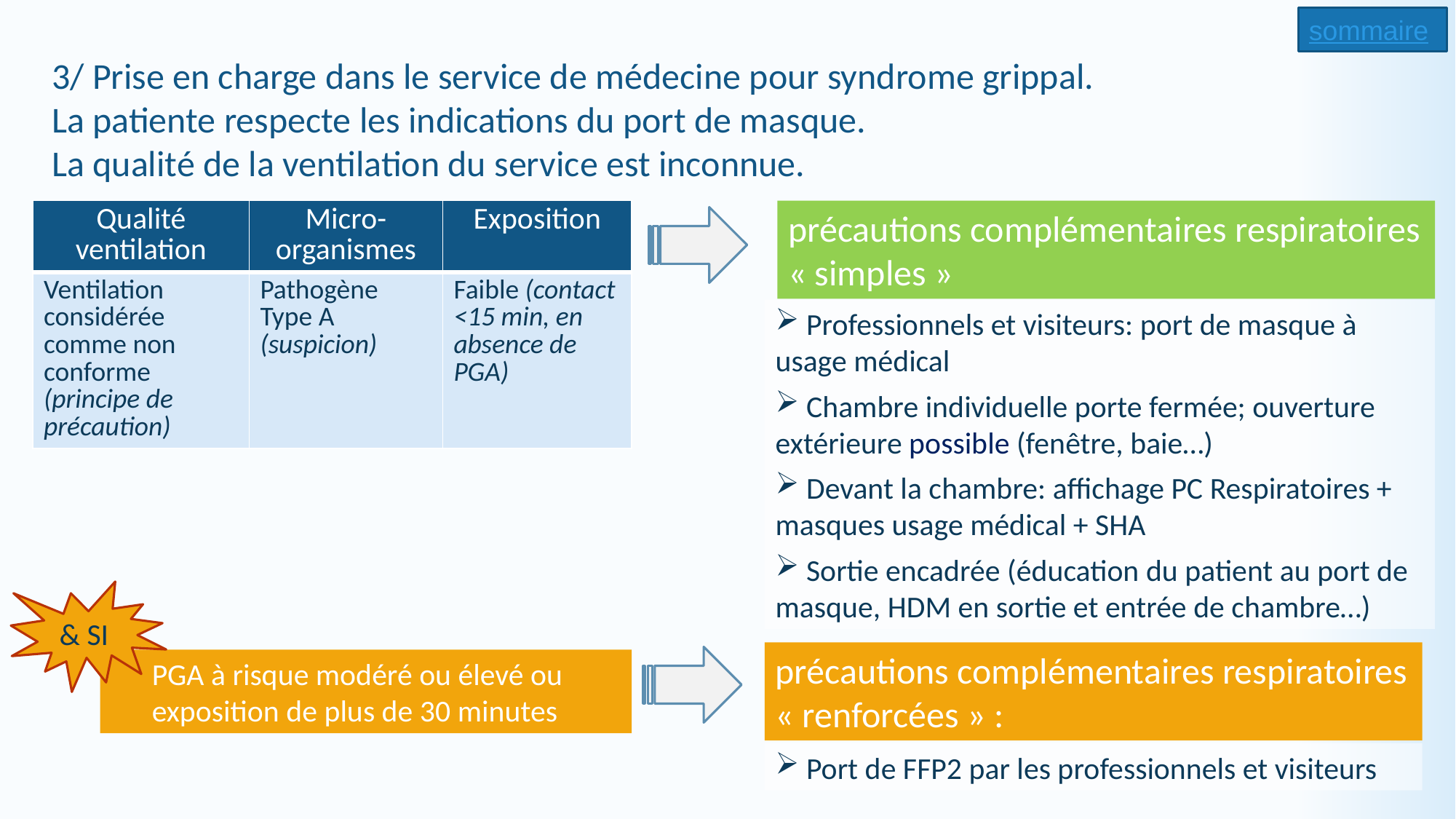

sommaire
3/ Prise en charge dans le service de médecine pour syndrome grippal.
La patiente respecte les indications du port de masque.
La qualité de la ventilation du service est inconnue.
| Qualité ventilation | Micro-organismes | Exposition |
| --- | --- | --- |
| Ventilation considérée comme non conforme (principe de précaution) | Pathogène Type A (suspicion) | Faible (contact <15 min, en absence de PGA) |
précautions complémentaires respiratoires « simples »

 Professionnels et visiteurs: port de masque à usage médical
 Chambre individuelle porte fermée; ouverture extérieure possible (fenêtre, baie…)
 Devant la chambre: affichage PC Respiratoires + masques usage médical + SHA
 Sortie encadrée (éducation du patient au port de masque, HDM en sortie et entrée de chambre…)
& SI
précautions complémentaires respiratoires « renforcées » :

PGA à risque modéré ou élevé ou exposition de plus de 30 minutes
 Port de FFP2 par les professionnels et visiteurs